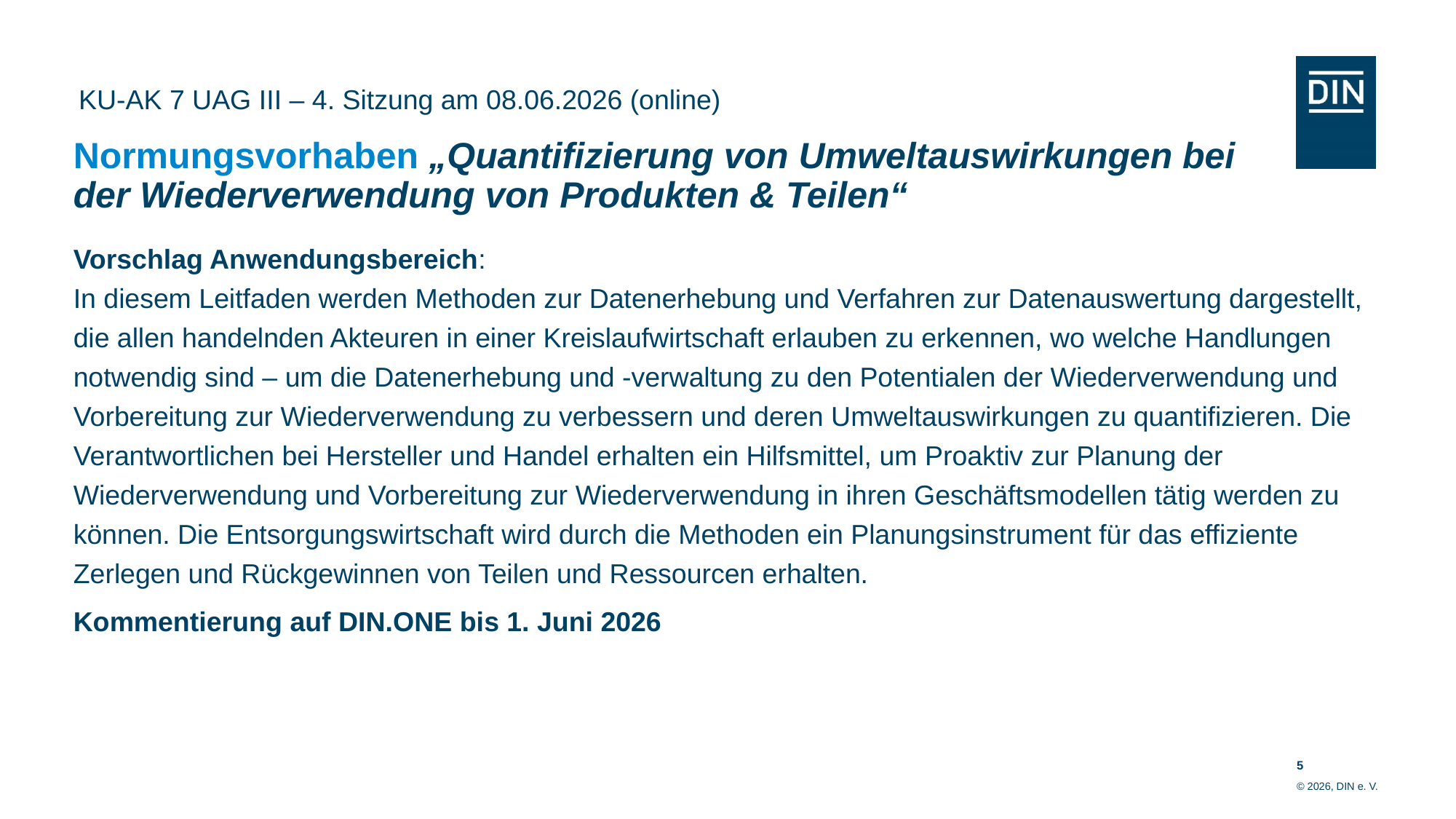

KU-AK 7 UAG III – 4. Sitzung am 08.06.2026 (online)

# Normungsvorhaben „Quantifizierung von Umweltauswirkungen bei der Wiederverwendung von Produkten & Teilen“
Vorschlag Anwendungsbereich:
In diesem Leitfaden werden Methoden zur Datenerhebung und Verfahren zur Datenauswertung dargestellt, die allen handelnden Akteuren in einer Kreislaufwirtschaft erlauben zu erkennen, wo welche Handlungen notwendig sind – um die Datenerhebung und -verwaltung zu den Potentialen der Wiederverwendung und Vorbereitung zur Wiederverwendung zu verbessern und deren Umweltauswirkungen zu quantifizieren. Die Verantwortlichen bei Hersteller und Handel erhalten ein Hilfsmittel, um Proaktiv zur Planung der Wiederverwendung und Vorbereitung zur Wiederverwendung in ihren Geschäftsmodellen tätig werden zu können. Die Entsorgungswirtschaft wird durch die Methoden ein Planungsinstrument für das effiziente Zerlegen und Rückgewinnen von Teilen und Ressourcen erhalten.
Kommentierung auf DIN.ONE bis 1. Juni 2026
5
© 2026, DIN e. V.